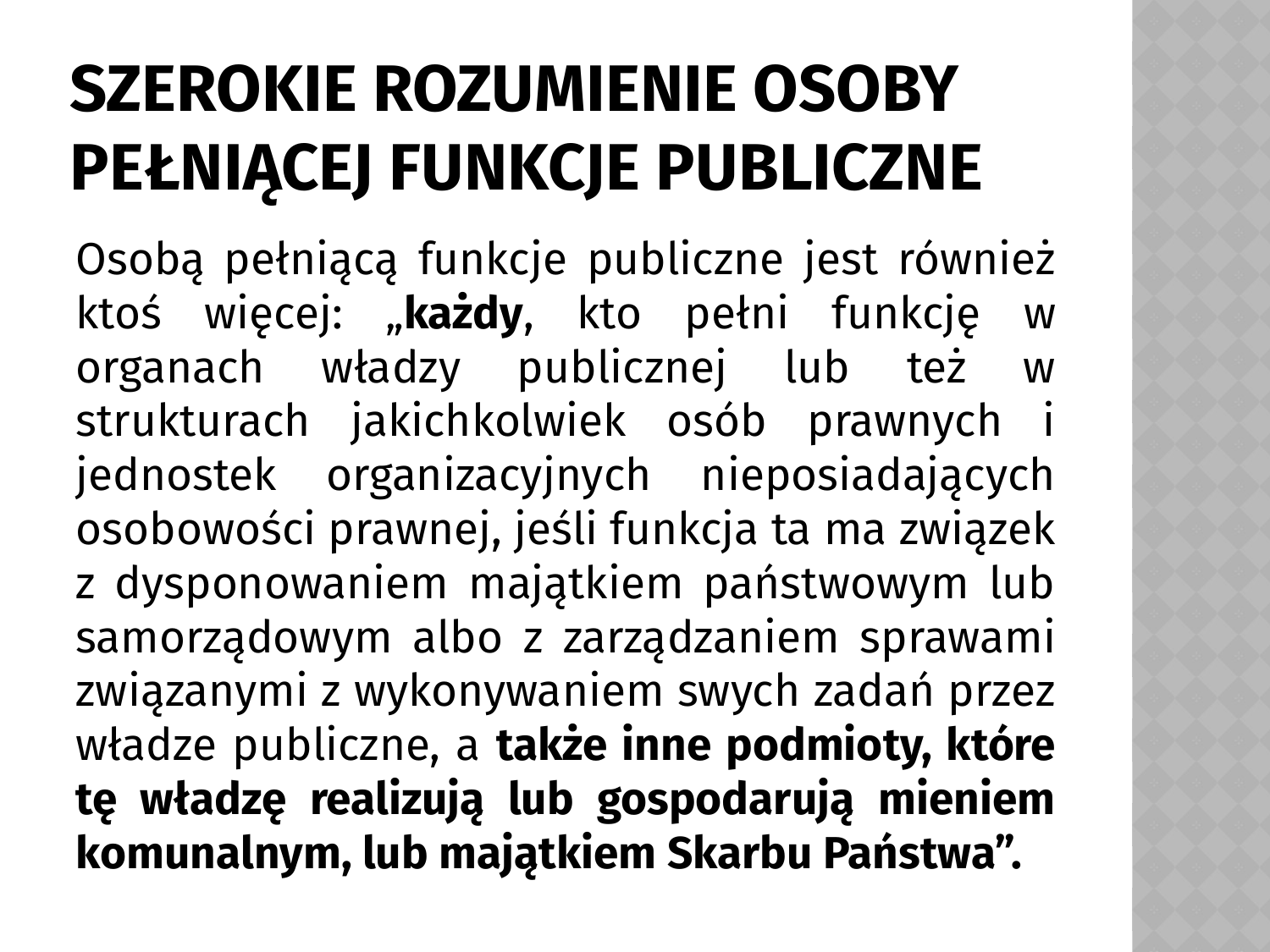

# Szerokie rozumienie osoby pełniącej funkcje publiczne
Osobą pełniącą funkcje publiczne jest również ktoś więcej: „każdy, kto pełni funkcję w organach władzy publicznej lub też w strukturach jakichkolwiek osób prawnych i jednostek organizacyjnych nieposiadających osobowości prawnej, jeśli funkcja ta ma związek z dysponowaniem majątkiem państwowym lub samorządowym albo z zarządzaniem sprawami związanymi z wykonywaniem swych zadań przez władze publiczne, a także inne podmioty, które tę władzę realizują lub gospodarują mieniem komunalnym, lub majątkiem Skarbu Państwa”.